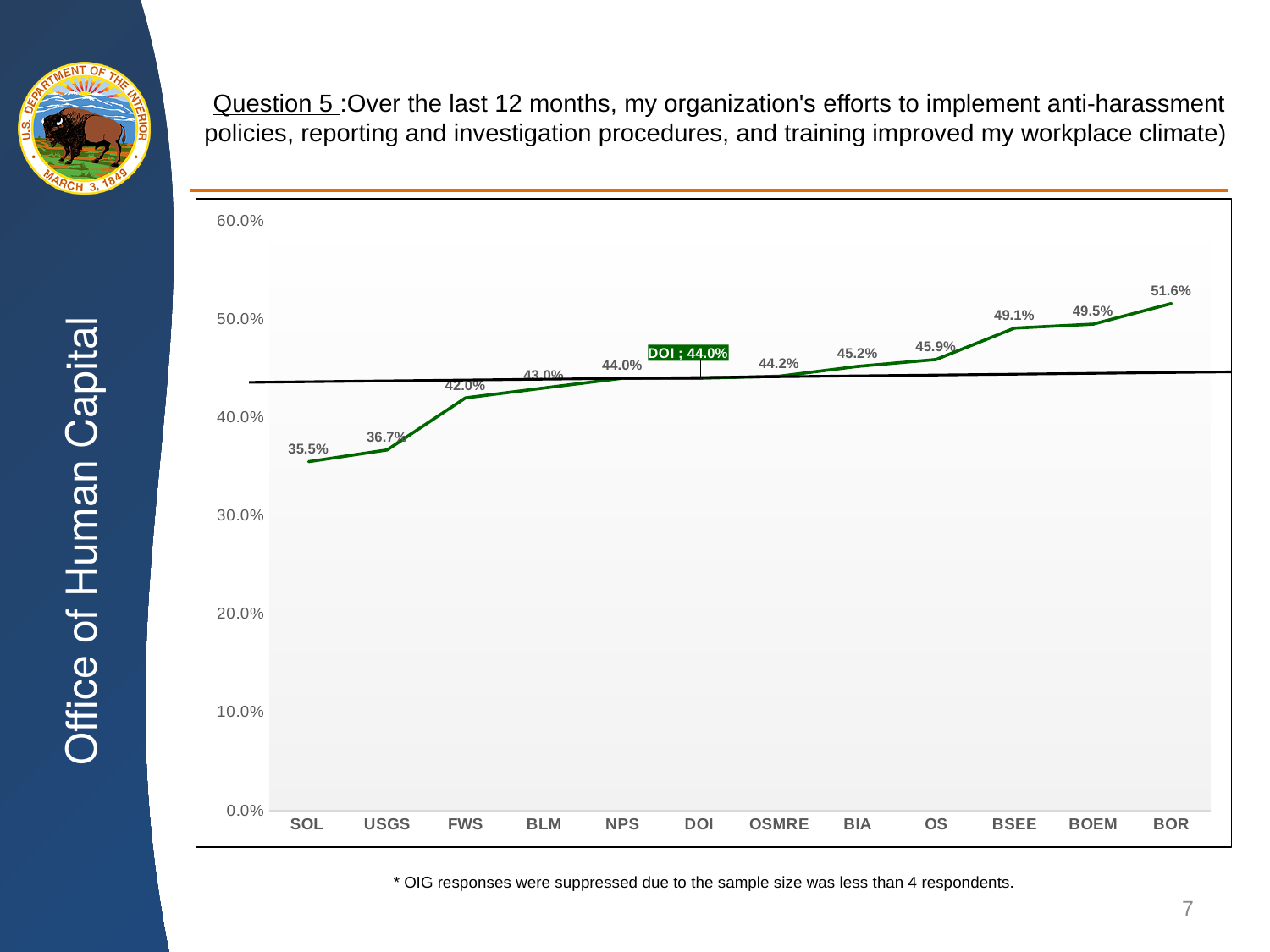

# Question 5 :Over the last 12 months, my organization's efforts to implement anti-harassment policies, reporting and investigation procedures, and training improved my workplace climate)

### Chart

| Category | Q5 |
|---|---|
| SOL  | 0.355 |
| USGS | 0.367 |
| FWS | 0.42 |
| BLM | 0.43 |
| NPS | 0.44 |
| DOI  | 0.44 |
| OSMRE | 0.442 |
| BIA | 0.452 |
| OS | 0.45899999999999996 |
| BSEE | 0.491 |
| BOEM | 0.495 |
| BOR | 0.516 |
* OIG responses were suppressed due to the sample size was less than 4 respondents.
7